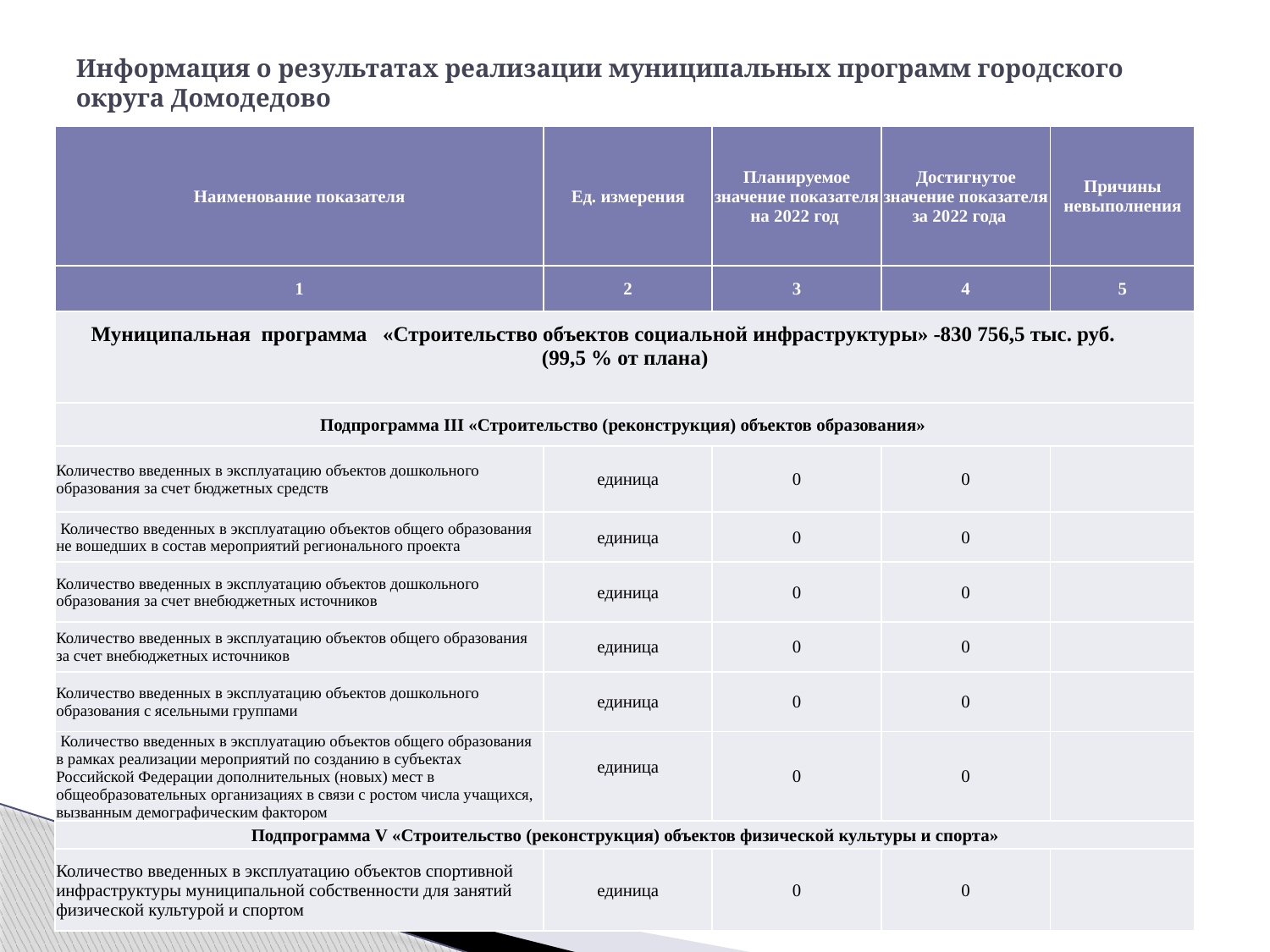

# Информация о результатах реализации муниципальных программ городского округа Домодедово
| Наименование показателя | Ед. измерения | Планируемое значение показателя на 2022 год | Достигнутое значение показателя за 2022 года | Причины невыполнения |
| --- | --- | --- | --- | --- |
| 1 | 2 | 3 | 4 | 5 |
| Муниципальная программа «Строительство объектов социальной инфраструктуры» -830 756,5 тыс. руб. (99,5 % от плана) |  |  |  |  |
| Подпрограмма III «Строительство (реконструкция) объектов образования» |  |  |  |  |
| Количество введенных в эксплуатацию объектов дошкольного образования за счет бюджетных средств | единица | 0 | 0 |  |
| Количество введенных в эксплуатацию объектов общего образования не вошедших в состав мероприятий регионального проекта | единица | 0 | 0 |  |
| Количество введенных в эксплуатацию объектов дошкольного образования за счет внебюджетных источников | единица | 0 | 0 |  |
| Количество введенных в эксплуатацию объектов общего образования за счет внебюджетных источников | единица | 0 | 0 |  |
| Количество введенных в эксплуатацию объектов дошкольного образования с ясельными группами | единица | 0 | 0 |  |
| Количество введенных в эксплуатацию объектов общего образования в рамках реализации мероприятий по созданию в субъектах Российской Федерации дополнительных (новых) мест в общеобразовательных организациях в связи с ростом числа учащихся, вызванным демографическим фактором | единица | 0 | 0 |  |
| Подпрограмма V «Строительство (реконструкция) объектов физической культуры и спорта» |  |  |  |  |
| Количество введенных в эксплуатацию объектов спортивной инфраструктуры муниципальной собственности для занятий физической культурой и спортом | единица | 0 | 0 |  |